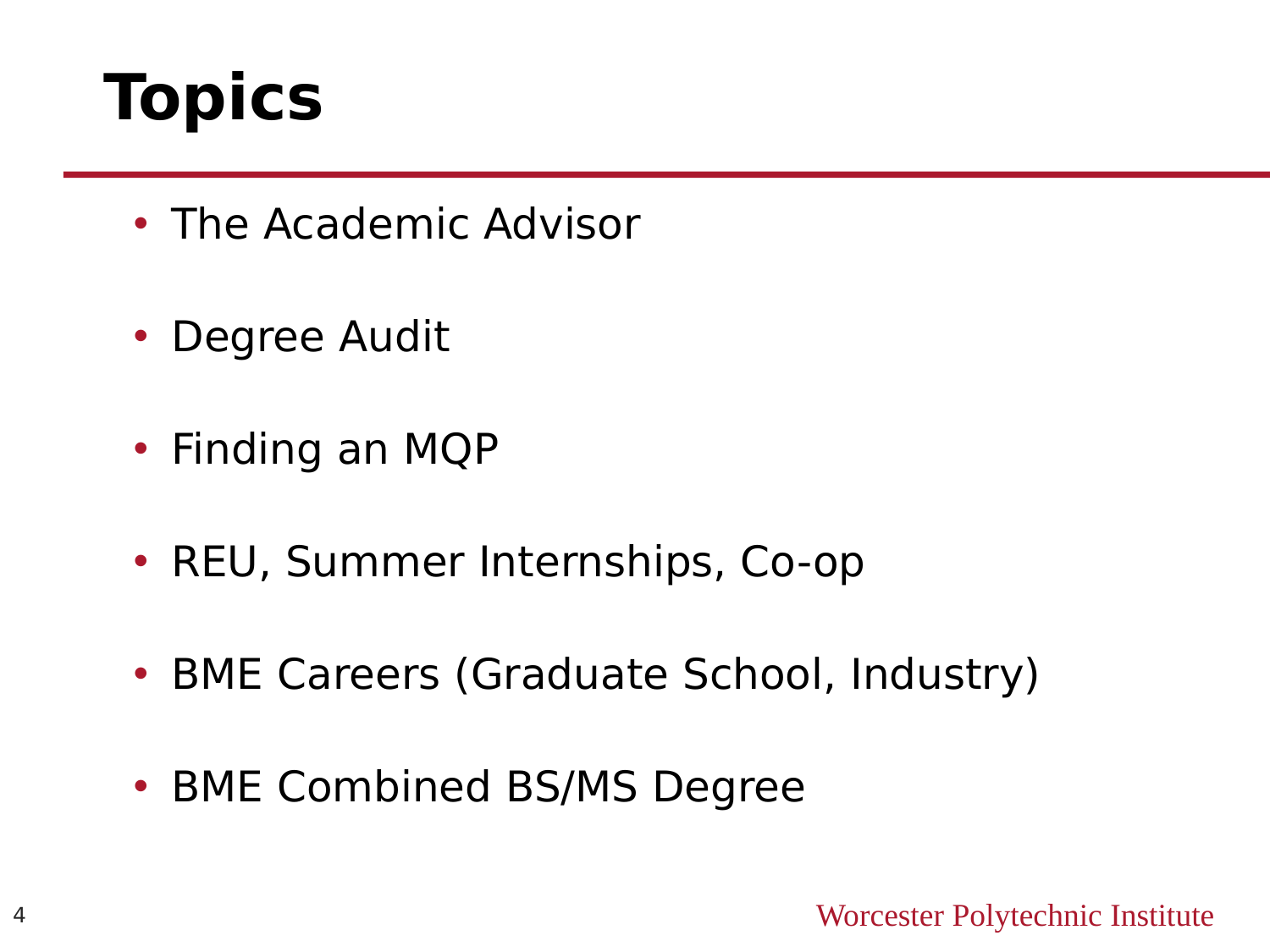

# Topics
The Academic Advisor

Degree Audit

Finding an MQP

REU, Summer Internships, Co-op

BME Careers (Graduate School, Industry)

BME Combined BS/MS Degree
4